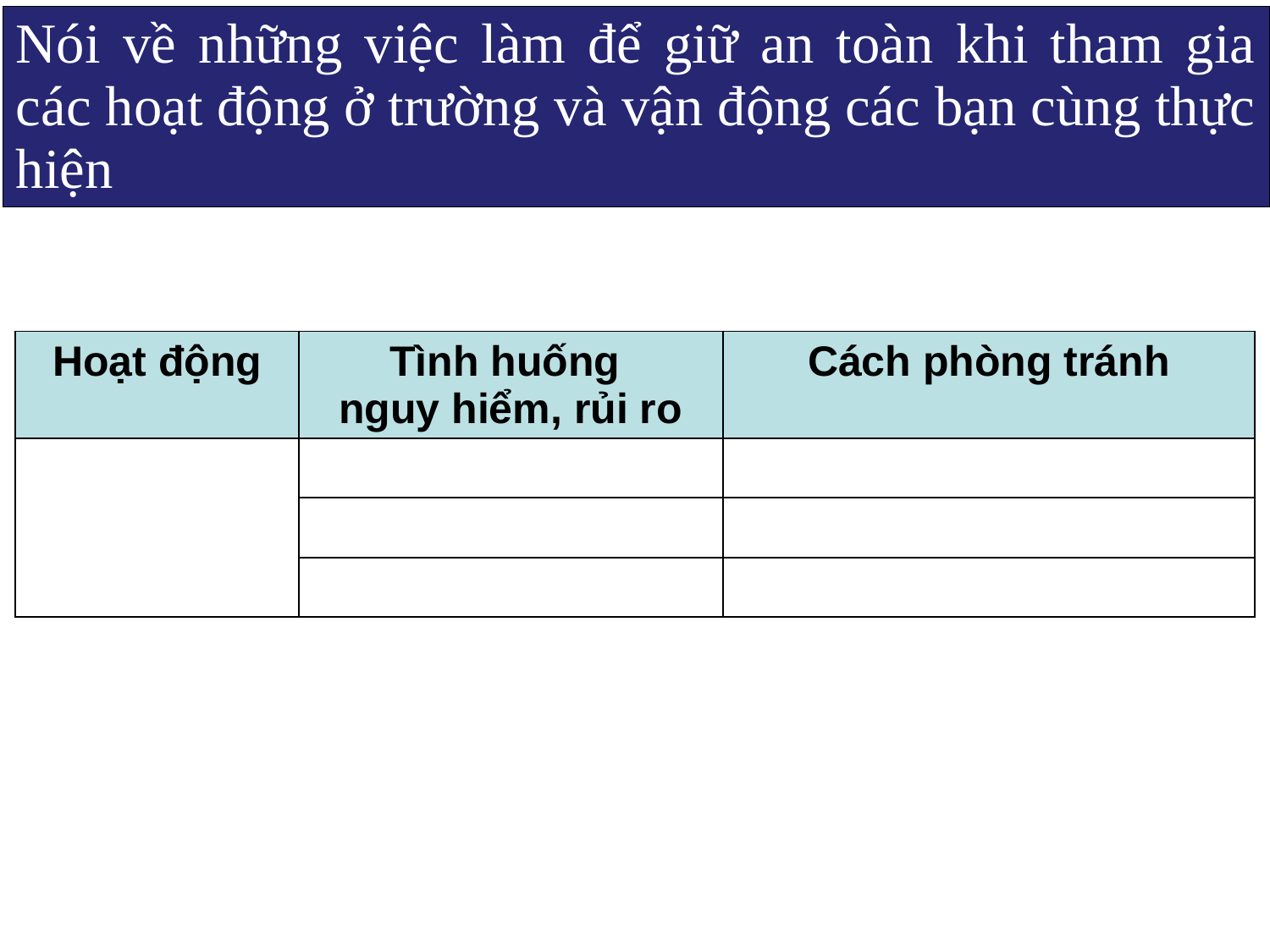

Nói về những việc làm để giữ an toàn khi tham gia các hoạt động ở trường và vận động các bạn cùng thực hiện
| Hoạt động | Tình huống nguy hiểm, rủi ro | Cách phòng tránh |
| --- | --- | --- |
|  |  |  |
|  |  |  |
|  |  |  |